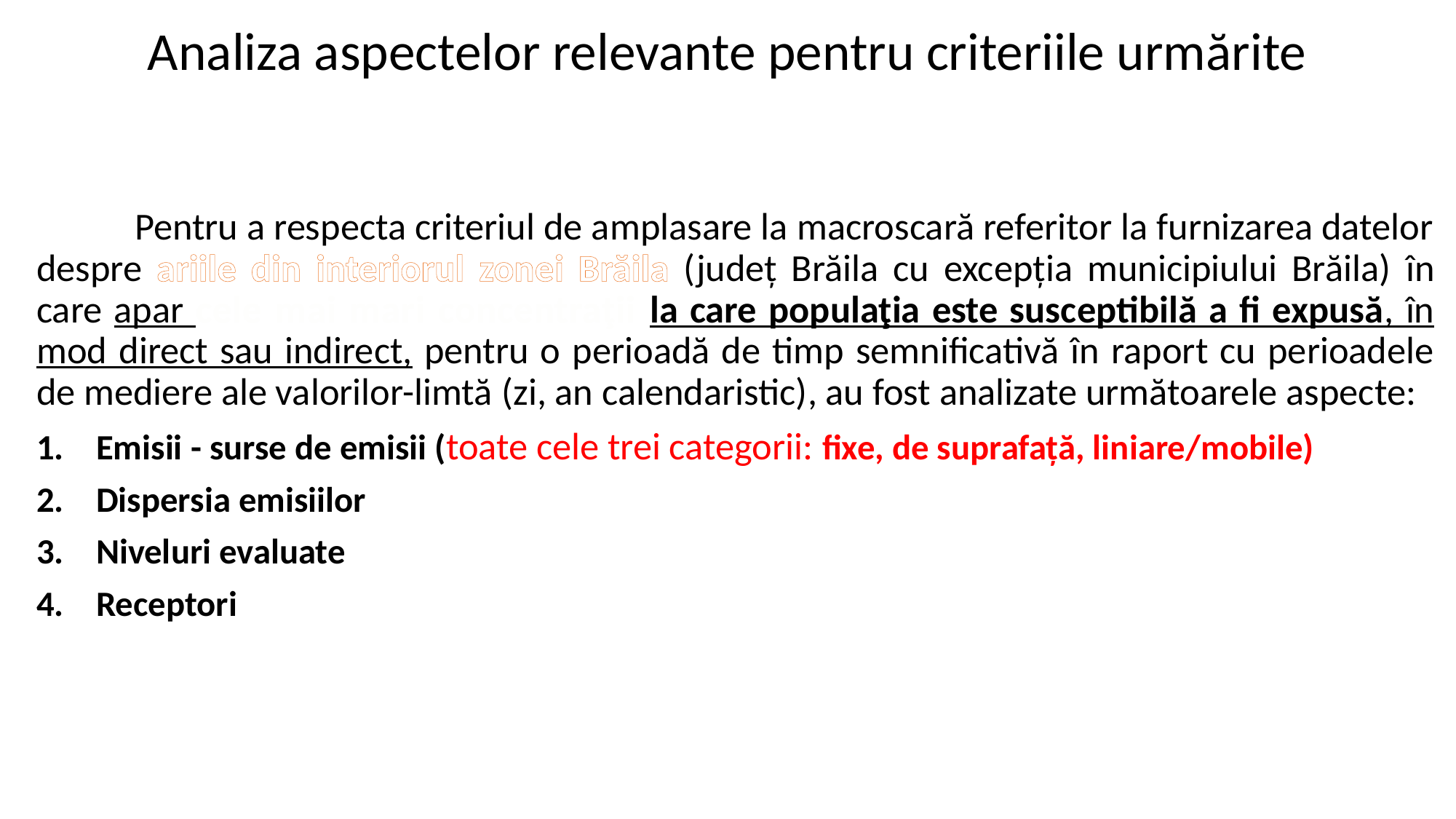

# Analiza aspectelor relevante pentru criteriile urmărite
	Pentru a respecta criteriul de amplasare la macroscară referitor la furnizarea datelor despre ariile din interiorul zonei Brăila (județ Brăila cu excepția municipiului Brăila) în care apar cele mai mari concentraţii la care populaţia este susceptibilă a fi expusă, în mod direct sau indirect, pentru o perioadă de timp semnificativă în raport cu perioadele de mediere ale valorilor-limtă (zi, an calendaristic), au fost analizate următoarele aspecte:
Emisii - surse de emisii (toate cele trei categorii: fixe, de suprafață, liniare/mobile)
Dispersia emisiilor
Niveluri evaluate
Receptori